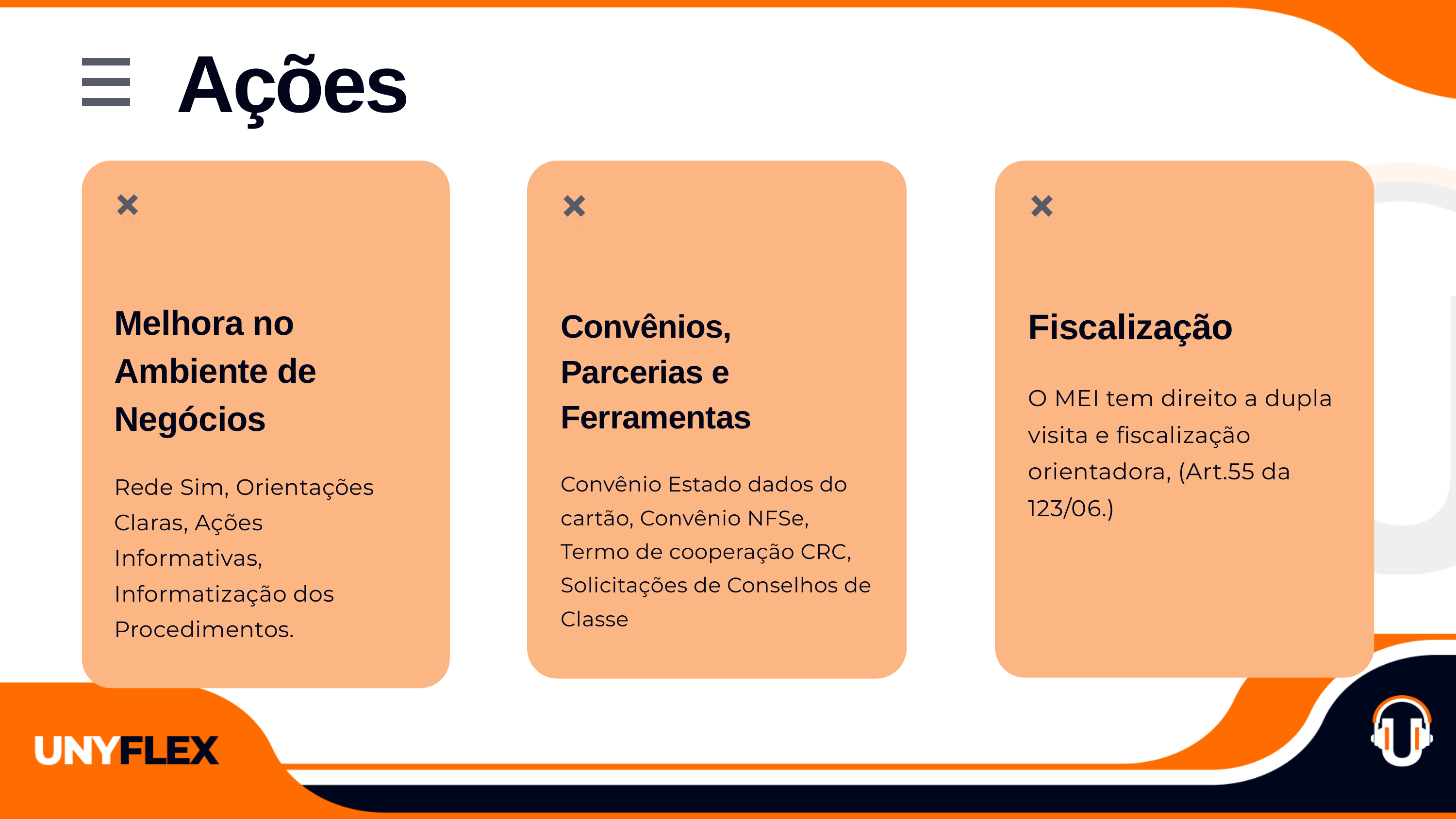

Ações

Fiscalização
O MEI tem direito a dupla visita e fiscalização
orientadora, (Art.55 da 123/06.)

Melhora no Ambiente de Negócios
Rede Sim, Orientações Claras, Ações Informativas,  Informatização dos Procedimentos.

Convênios, Parcerias e Ferramentas
Convênio Estado dados do cartão, Convênio NFSe, Termo de cooperação CRC, Solicitações de Conselhos de Classe